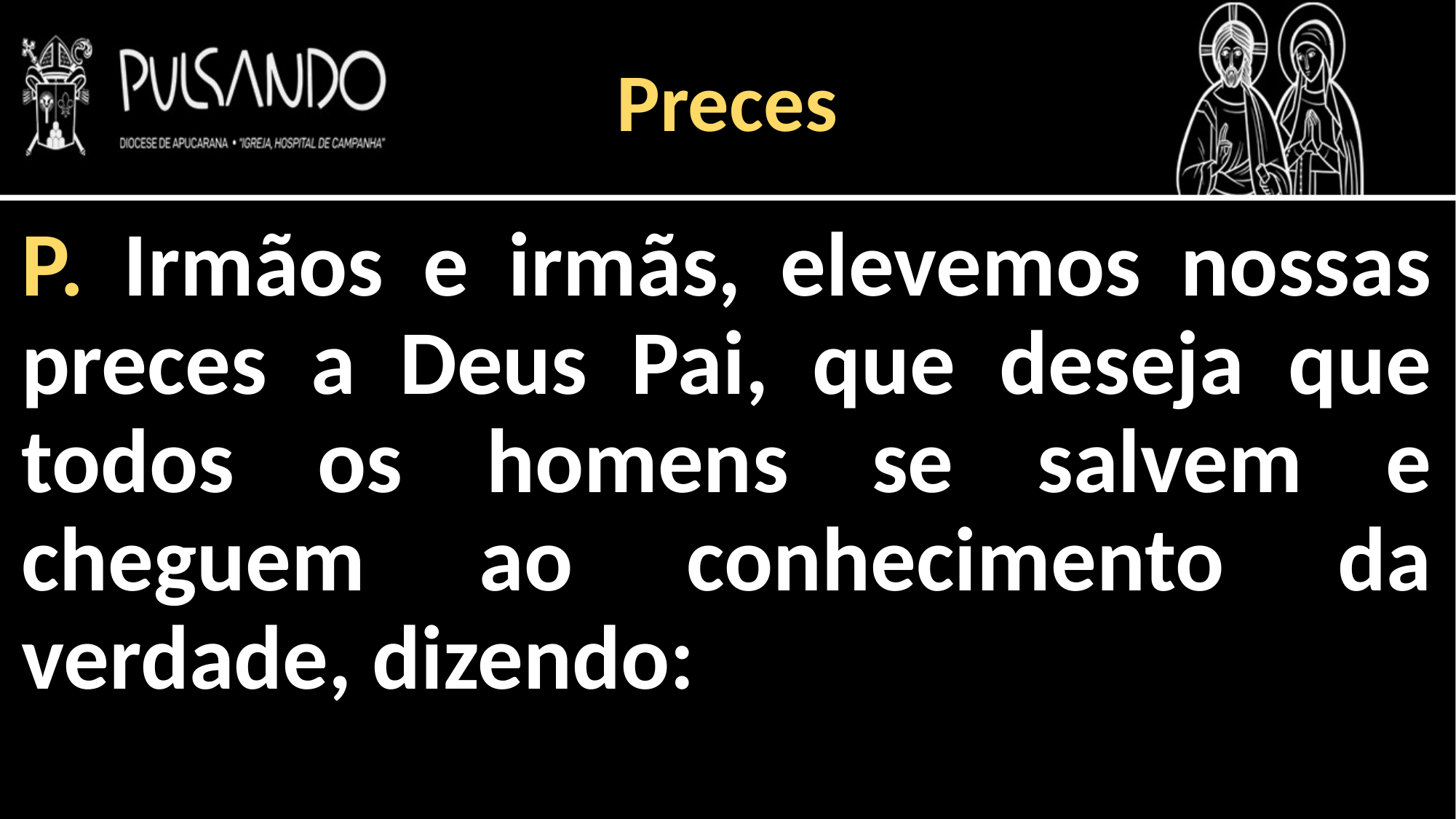

Preces
P. Irmãos e irmãs, elevemos nossas preces a Deus Pai, que deseja que todos os homens se salvem e cheguem ao conhecimento da verdade, dizendo: